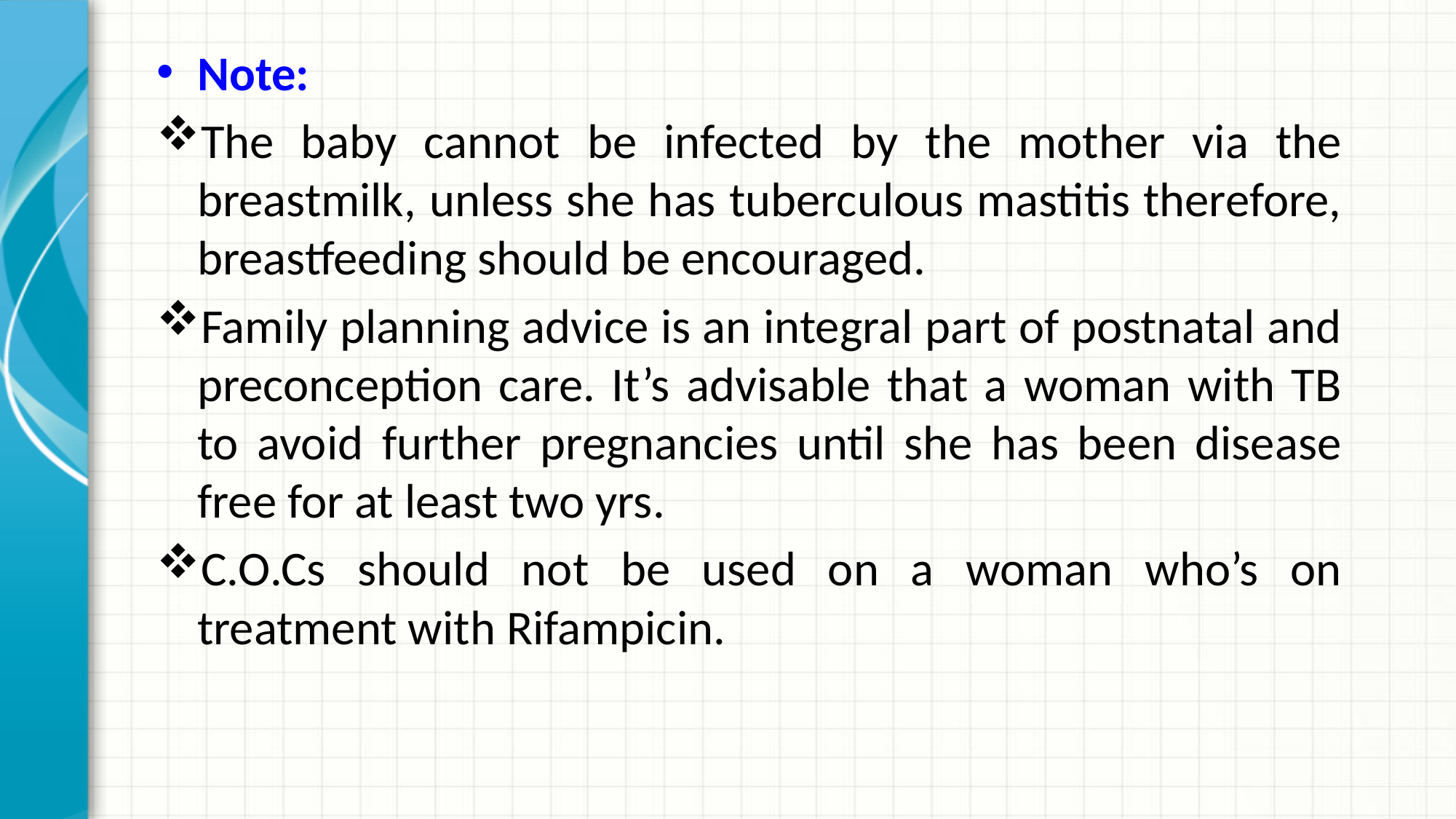

Note:
The baby cannot be infected by the mother via the breastmilk, unless she has tuberculous mastitis therefore, breastfeeding should be encouraged.
Family planning advice is an integral part of postnatal and preconception care. It’s advisable that a woman with TB to avoid further pregnancies until she has been disease free for at least two yrs.
C.O.Cs should not be used on a woman who’s on treatment with Rifampicin.